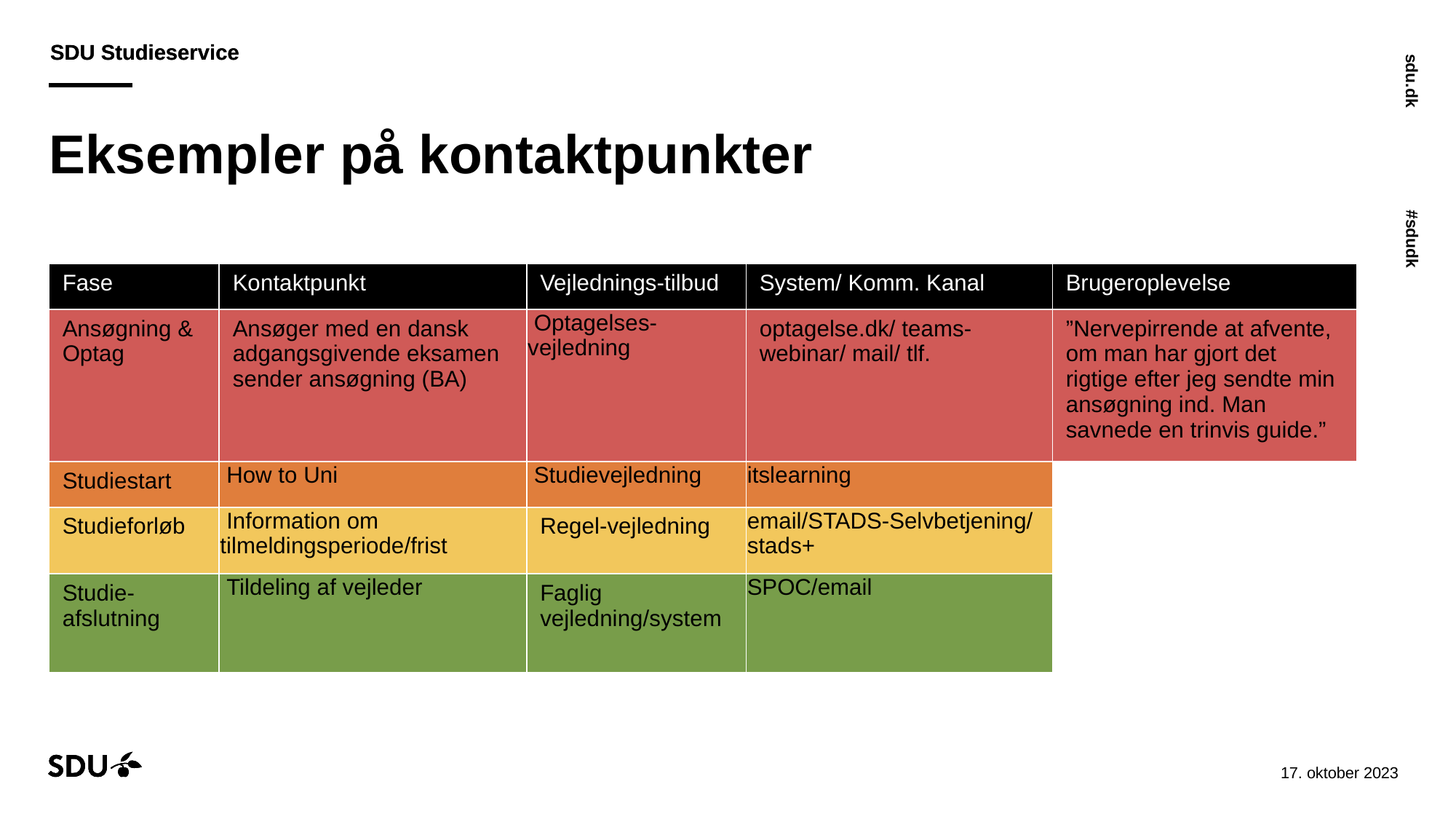

# Eksempler på kontaktpunkter
| Fase | Kontaktpunkt | Vejlednings-tilbud | System/ Komm. Kanal | Brugeroplevelse |
| --- | --- | --- | --- | --- |
| Ansøgning & Optag | Ansøger med en dansk adgangsgivende eksamen sender ansøgning (BA) | Optagelses-vejledning | optagelse.dk/ teams-webinar/ mail/ tlf. | ”Nervepirrende at afvente, om man har gjort det rigtige efter jeg sendte min ansøgning ind. Man savnede en trinvis guide.” |
| Studiestart | How to Uni | Studievejledning | itslearning |  |
| Studieforløb | Information om tilmeldingsperiode/frist | Regel-vejledning | email/STADS-Selvbetjening/stads+ |  |
| Studie-afslutning | Tildeling af vejleder | Faglig vejledning/system | SPOC/email |  |
25-10-2023